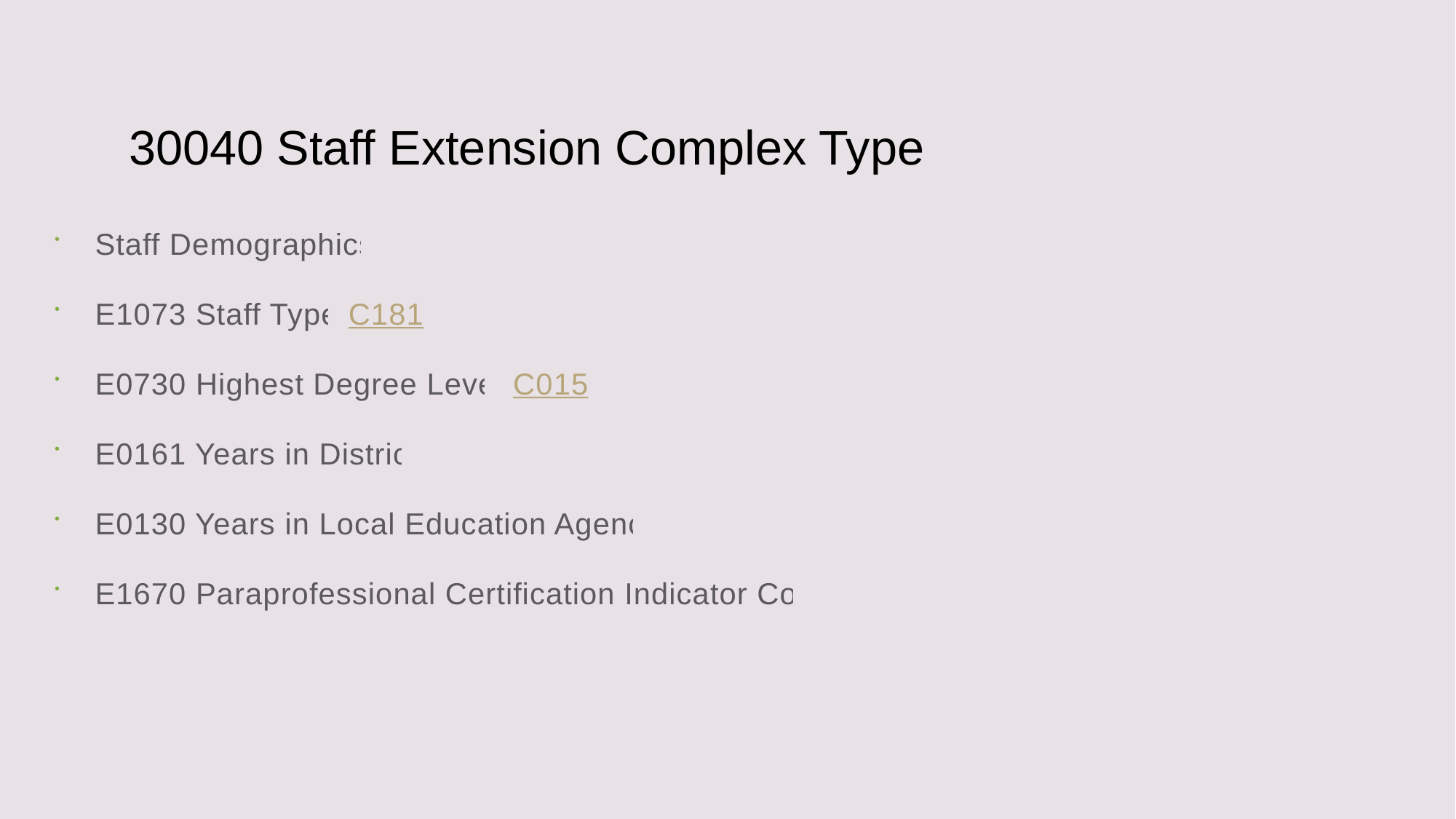

# 30040 Staff Extension Complex Type
Staff Demographics
E1073 Staff Type C181
E0730 Highest Degree Level C015
E0161 Years in District
E0130 Years in Local Education Agency
E1670 Paraprofessional Certification Indicator Code